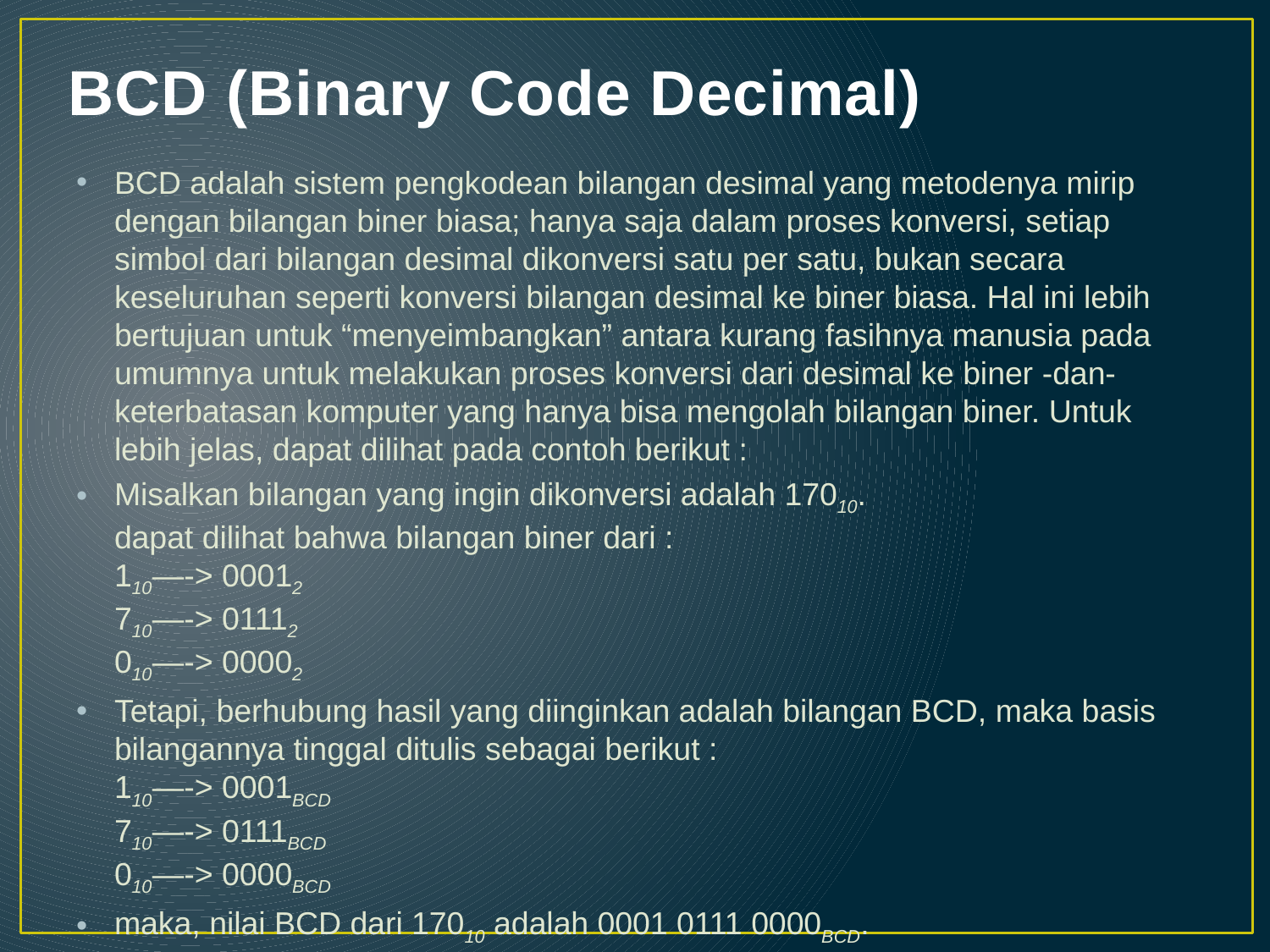

# BCD (Binary Code Decimal)
BCD adalah sistem pengkodean bilangan desimal yang metodenya mirip dengan bilangan biner biasa; hanya saja dalam proses konversi, setiap simbol dari bilangan desimal dikonversi satu per satu, bukan secara keseluruhan seperti konversi bilangan desimal ke biner biasa. Hal ini lebih bertujuan untuk “menyeimbangkan” antara kurang fasihnya manusia pada umumnya untuk melakukan proses konversi dari desimal ke biner -dan- keterbatasan komputer yang hanya bisa mengolah bilangan biner. Untuk lebih jelas, dapat dilihat pada contoh berikut :
Misalkan bilangan yang ingin dikonversi adalah 17010.
dapat dilihat bahwa bilangan biner dari :
110—-> 00012
710—-> 01112
010—-> 00002
Tetapi, berhubung hasil yang diinginkan adalah bilangan BCD, maka basis bilangannya tinggal ditulis sebagai berikut :
110—-> 0001BCD
710—-> 0111BCD
010—-> 0000BCD
maka, nilai BCD dari 17010 adalah 0001 0111 0000BCD.